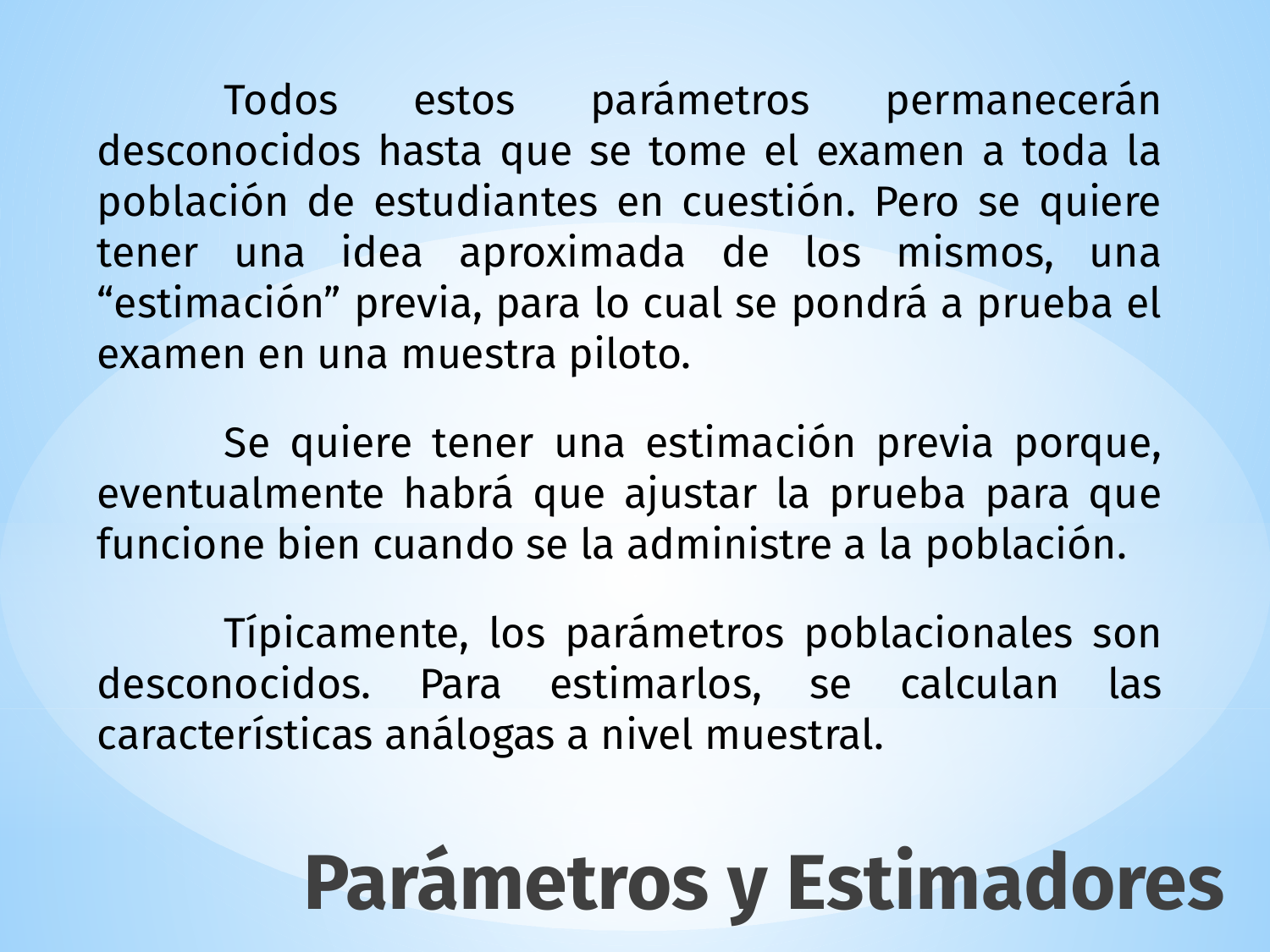

Todos estos parámetros permanecerán desconocidos hasta que se tome el examen a toda la población de estudiantes en cuestión. Pero se quiere tener una idea aproximada de los mismos, una “estimación” previa, para lo cual se pondrá a prueba el examen en una muestra piloto.

	Se quiere tener una estimación previa porque, eventualmente habrá que ajustar la prueba para que funcione bien cuando se la administre a la población.

	Típicamente, los parámetros poblacionales son desconocidos. Para estimarlos, se calculan las características análogas a nivel muestral.
Parámetros y Estimadores